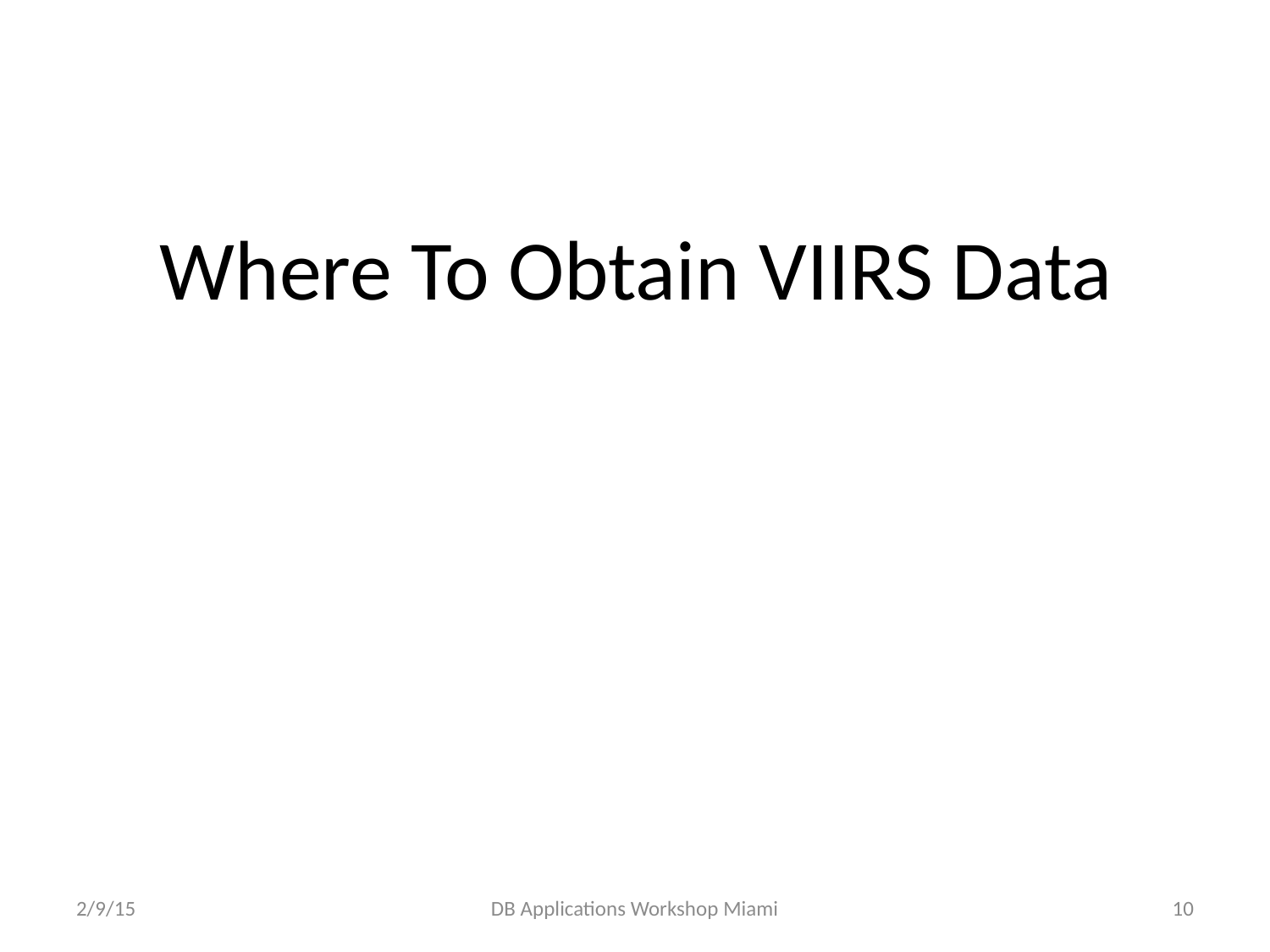

# Where To Obtain VIIRS Data
2/9/15
DB Applications Workshop Miami
10